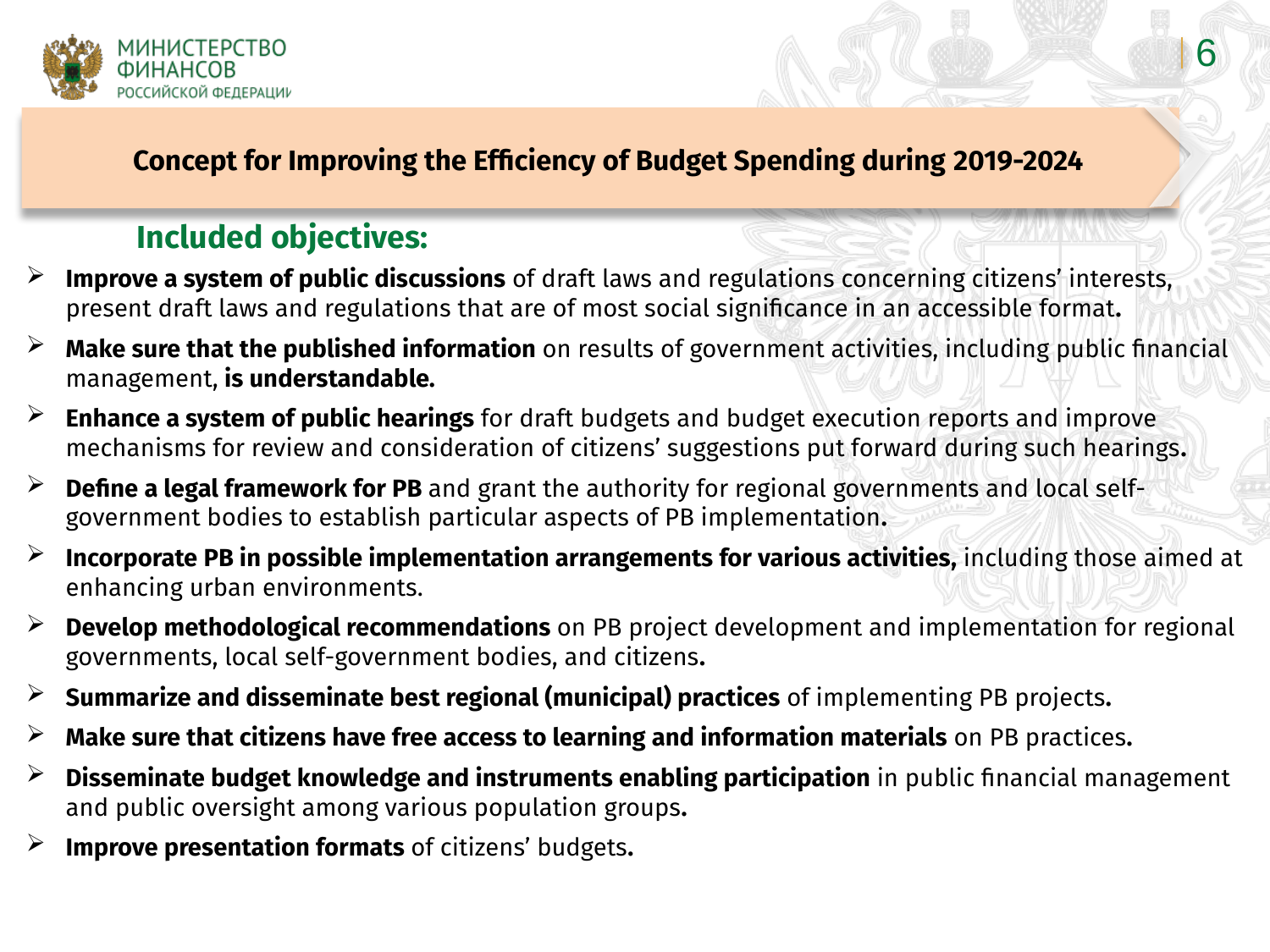

6

  Concept for Improving the Efficiency of Budget Spending during 2019-2024
Included objectives:
Improve a system of public discussions of draft laws and regulations concerning citizens’ interests, present draft laws and regulations that are of most social significance in an accessible format.
Make sure that the published information on results of government activities, including public financial management, is understandable.
Enhance a system of public hearings for draft budgets and budget execution reports and improve mechanisms for review and consideration of citizens’ suggestions put forward during such hearings.
Define a legal framework for PB and grant the authority for regional governments and local self-government bodies to establish particular aspects of PB implementation.
Incorporate PB in possible implementation arrangements for various activities, including those aimed at enhancing urban environments.
Develop methodological recommendations on PB project development and implementation for regional governments, local self-government bodies, and citizens.
Summarize and disseminate best regional (municipal) practices of implementing PB projects.
Make sure that citizens have free access to learning and information materials on PB practices.
Disseminate budget knowledge and instruments enabling participation in public financial management and public oversight among various population groups.
Improve presentation formats of citizens’ budgets.